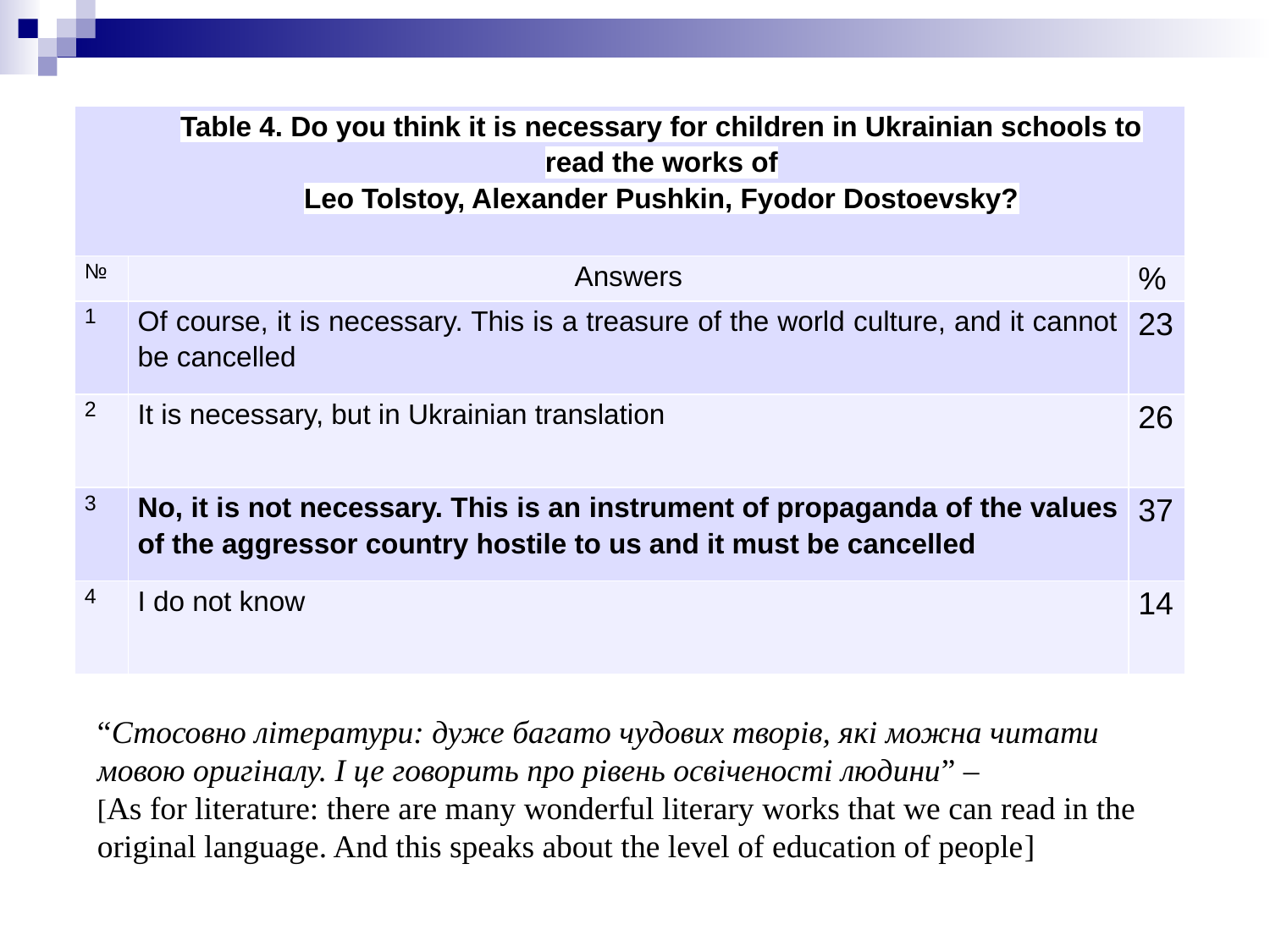

| Table 4. Do you think it is necessary for children in Ukrainian schools to read the works of Leo Tolstoy, Alexander Pushkin, Fyodor Dostoevsky? |  |  |
| --- | --- | --- |
| № | Answers | % |
| 1 | Of course, it is necessary. This is a treasure of the world culture, and it cannot be cancelled | 23 |
| 2 | It is necessary, but in Ukrainian translation | 26 |
| 3 | No, it is not necessary. This is an instrument of propaganda of the values of the aggressor country hostile to us and it must be cancelled | 37 |
| 4 | I do not know | 14 |
“Стосовно літератури: дуже багато чудових творів, які можна читати мовою оригіналу. І це говорить про рівень освіченості людини” –
[As for literature: there are many wonderful literary works that we can read in the original language. And this speaks about the level of education of people]